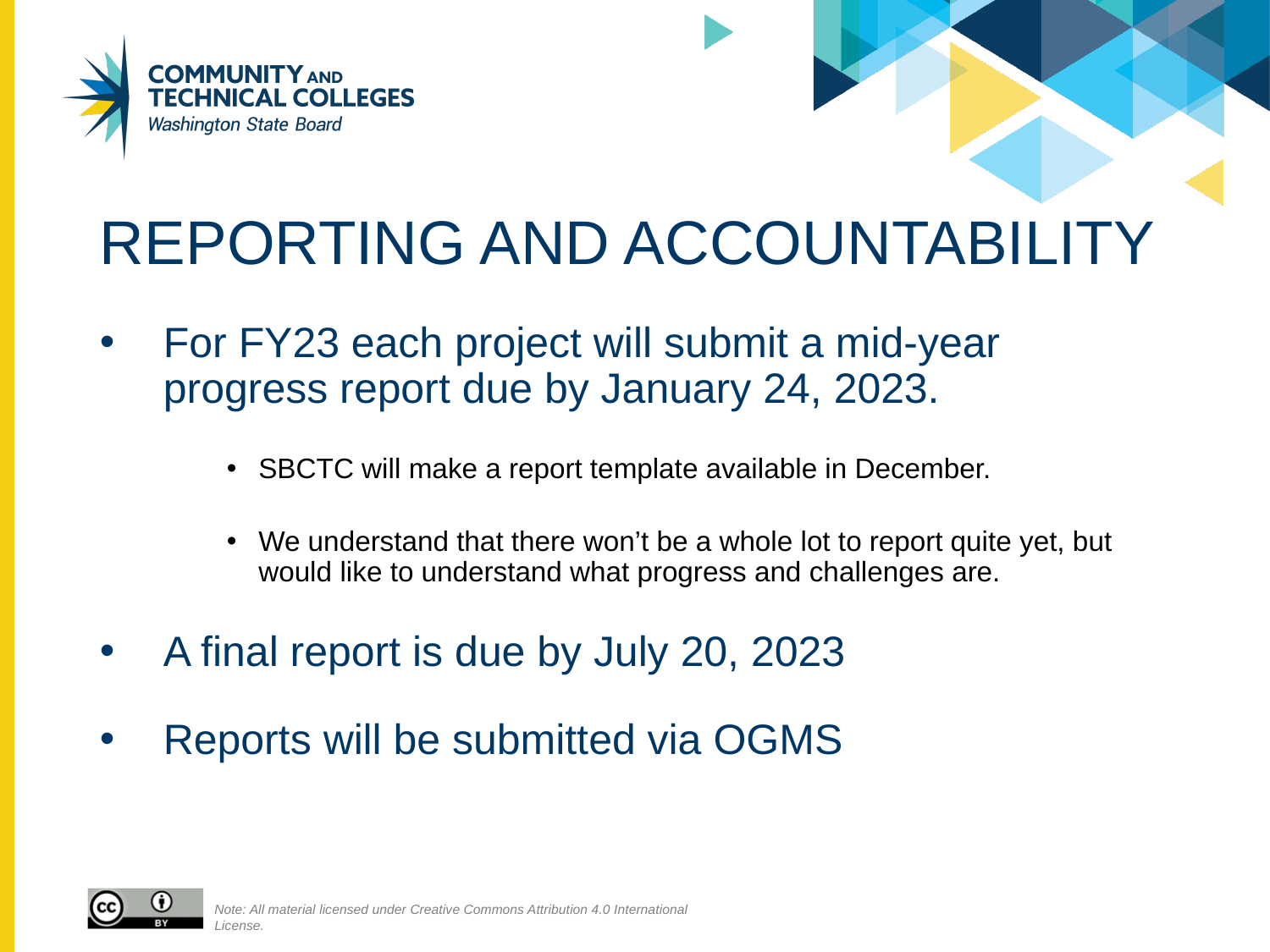

# Reporting and accountability
For FY23 each project will submit a mid-year progress report due by January 24, 2023.
SBCTC will make a report template available in December.
We understand that there won’t be a whole lot to report quite yet, but would like to understand what progress and challenges are.
A final report is due by July 20, 2023
Reports will be submitted via OGMS